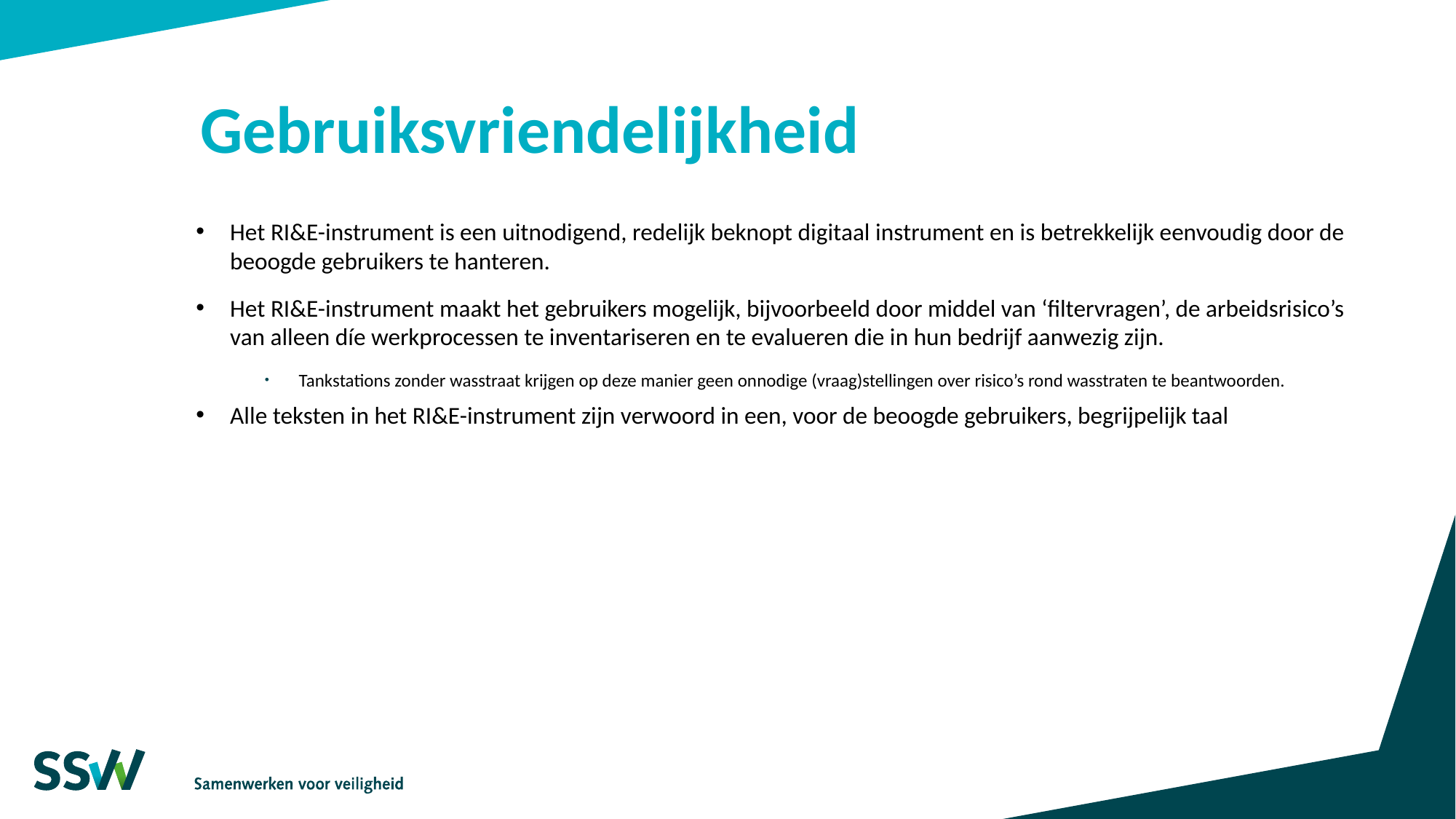

# Gebruiksvriendelijkheid
Het RI&E-instrument is een uitnodigend, redelijk beknopt digitaal instrument en is betrekkelijk eenvoudig door de beoogde gebruikers te hanteren.
Het RI&E-instrument maakt het gebruikers mogelijk, bijvoorbeeld door middel van ‘filtervragen’, de arbeidsrisico’s van alleen díe werkprocessen te inventariseren en te evalueren die in hun bedrijf aanwezig zijn.
Tankstations zonder wasstraat krijgen op deze manier geen onnodige (vraag)stellingen over risico’s rond wasstraten te beantwoorden.
Alle teksten in het RI&E-instrument zijn verwoord in een, voor de beoogde gebruikers, begrijpelijk taal